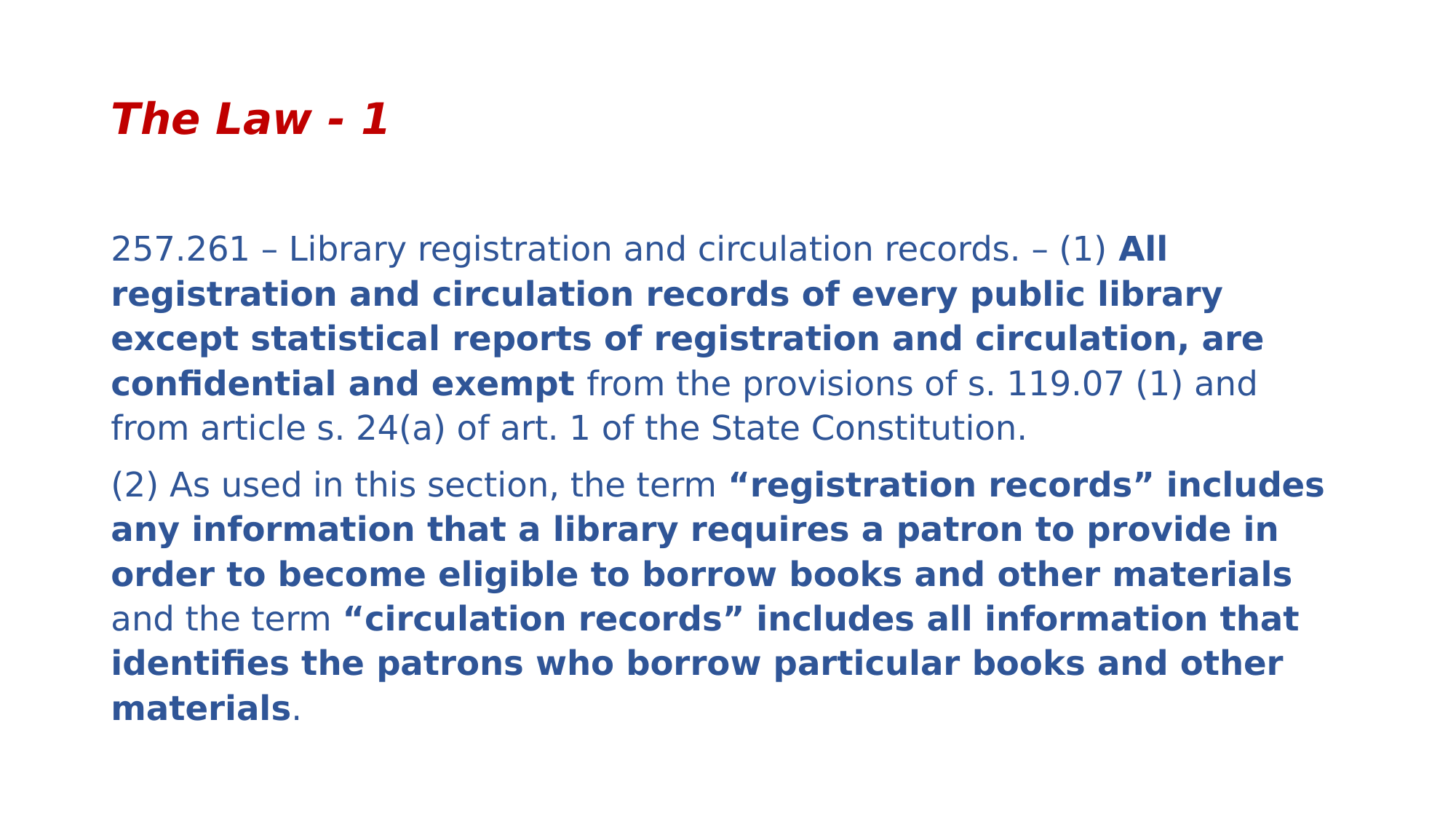

# The Law - 1
257.261 – Library registration and circulation records. – (1) All registration and circulation records of every public library except statistical reports of registration and circulation, are confidential and exempt from the provisions of s. 119.07 (1) and from article s. 24(a) of art. 1 of the State Constitution.
(2) As used in this section, the term “registration records” includes any information that a library requires a patron to provide in order to become eligible to borrow books and other materials and the term “circulation records” includes all information that identifies the patrons who borrow particular books and other materials.